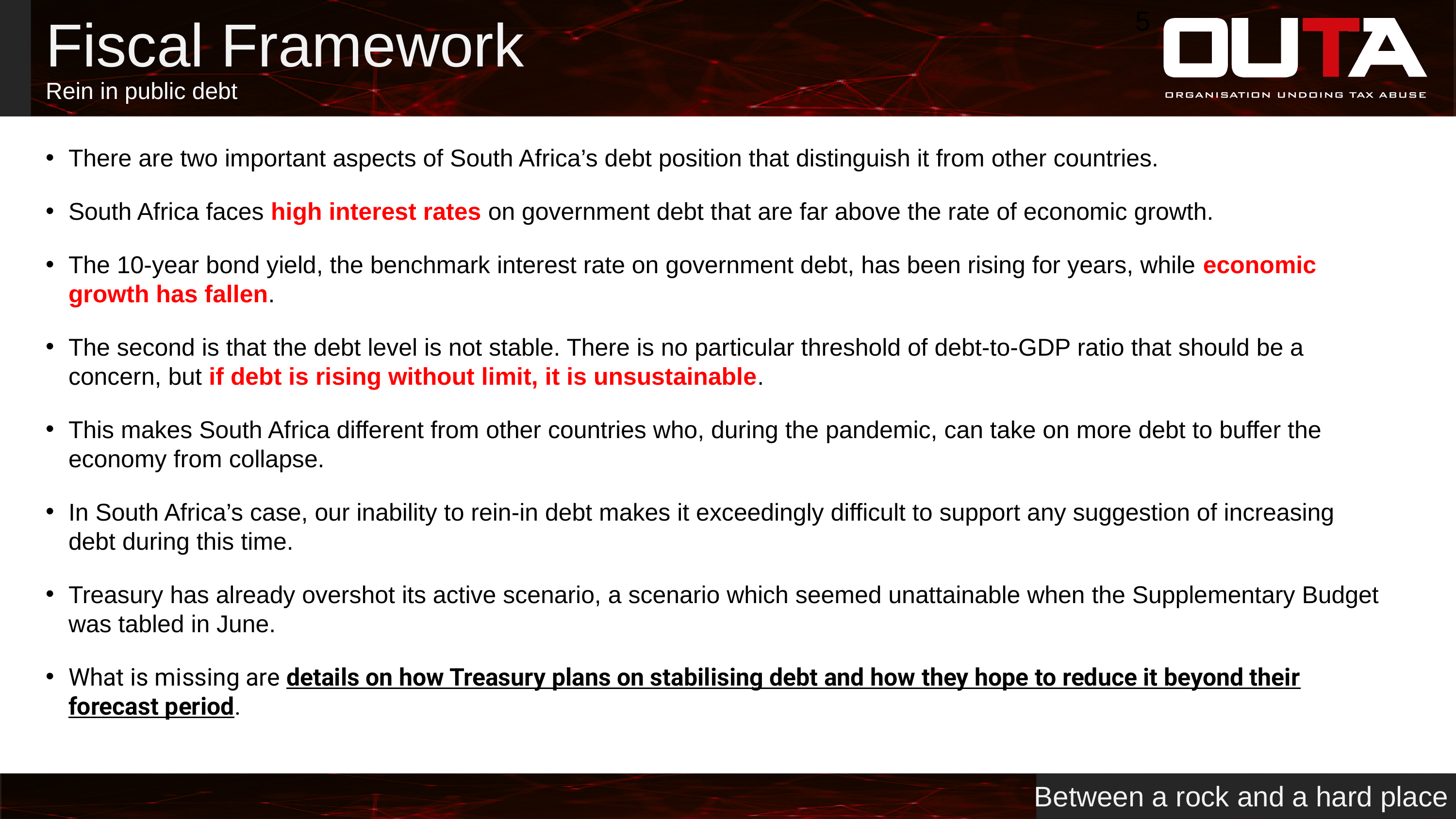

5
# Fiscal Framework
Rein in public debt
There are two important aspects of South Africa’s debt position that distinguish it from other countries.
South Africa faces high interest rates on government debt that are far above the rate of economic growth.
The 10-year bond yield, the benchmark interest rate on government debt, has been rising for years, while economic growth has fallen.
The second is that the debt level is not stable. There is no particular threshold of debt-to-GDP ratio that should be a concern, but if debt is rising without limit, it is unsustainable.
This makes South Africa different from other countries who, during the pandemic, can take on more debt to buffer the economy from collapse.
In South Africa’s case, our inability to rein-in debt makes it exceedingly difficult to support any suggestion of increasing debt during this time.
Treasury has already overshot its active scenario, a scenario which seemed unattainable when the Supplementary Budget was tabled in June.
What is missing are details on how Treasury plans on stabilising debt and how they hope to reduce it beyond their forecast period.

Between a rock and a hard place